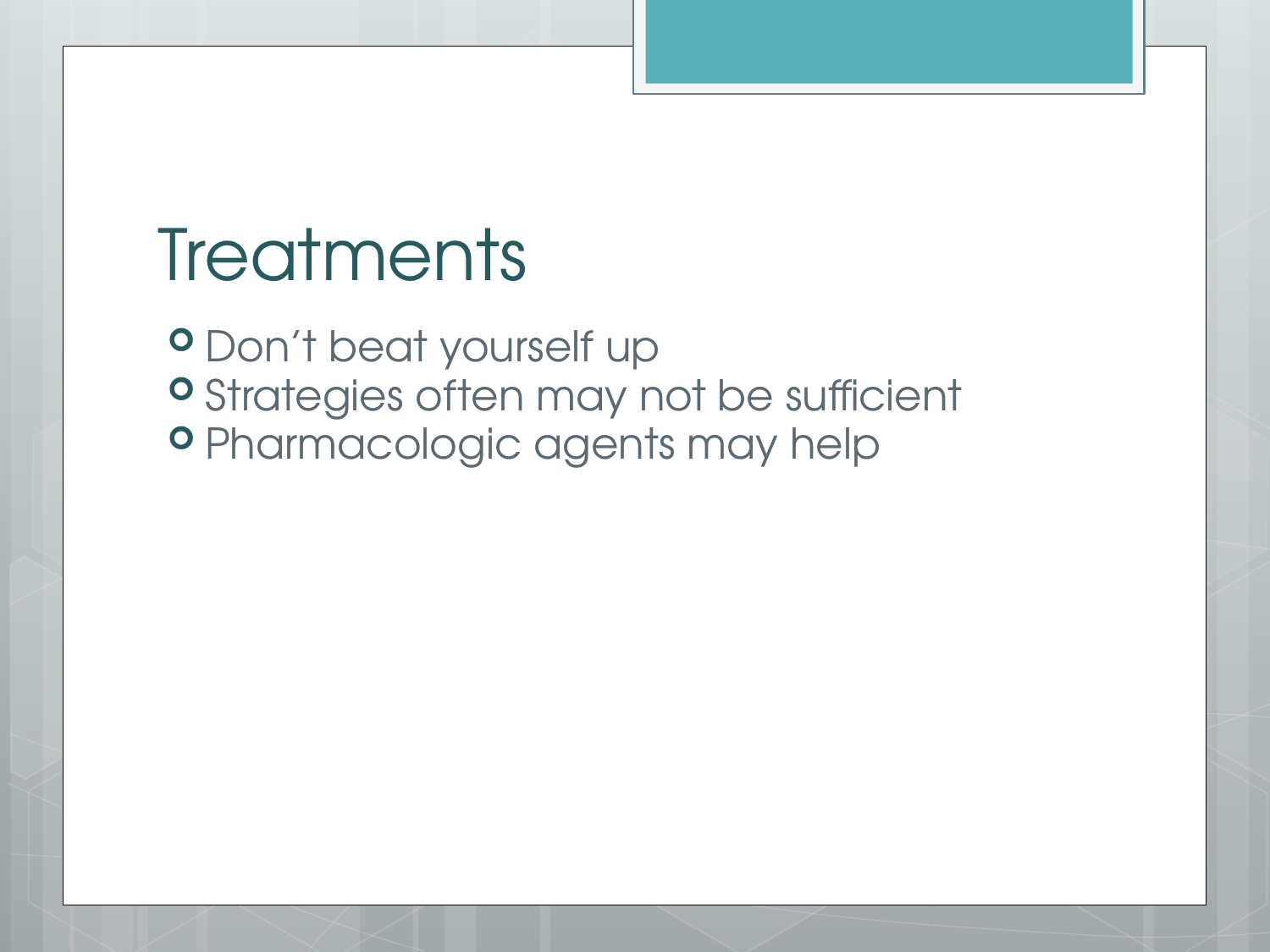

# Treatments
Don’t beat yourself up
Strategies often may not be sufficient
Pharmacologic agents may help